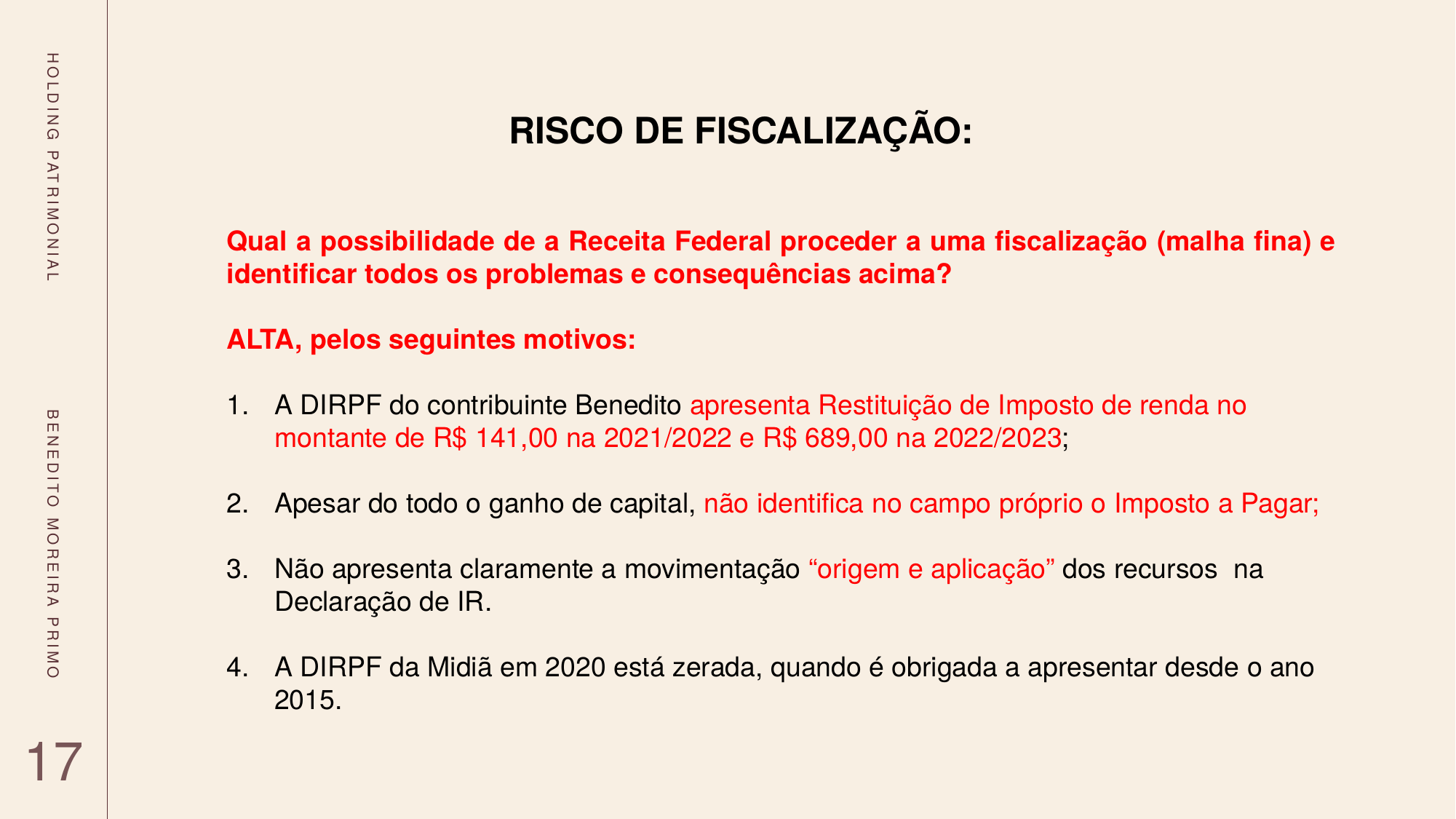

RISCO DE FISCALIZAÇÃO:
HOLDING PATRIMONIAL
Qual a possibilidade de a Receita Federal proceder a uma fiscalização (malha fina) e identificar todos os problemas e consequências acima?

ALTA, pelos seguintes motivos:

A DIRPF do contribuinte Benedito apresenta Restituição de Imposto de renda no montante de R$ 141,00 na 2021/2022 e R$ 689,00 na 2022/2023;

Apesar do todo o ganho de capital, não identifica no campo próprio o Imposto a Pagar;

Não apresenta claramente a movimentação “origem e aplicação” dos recursos  na Declaração de IR.

A DIRPF da Midiã em 2020 está zerada, quando é obrigada a apresentar desde o ano 2015.

BENEDITO MOREIRA PRIMO
17